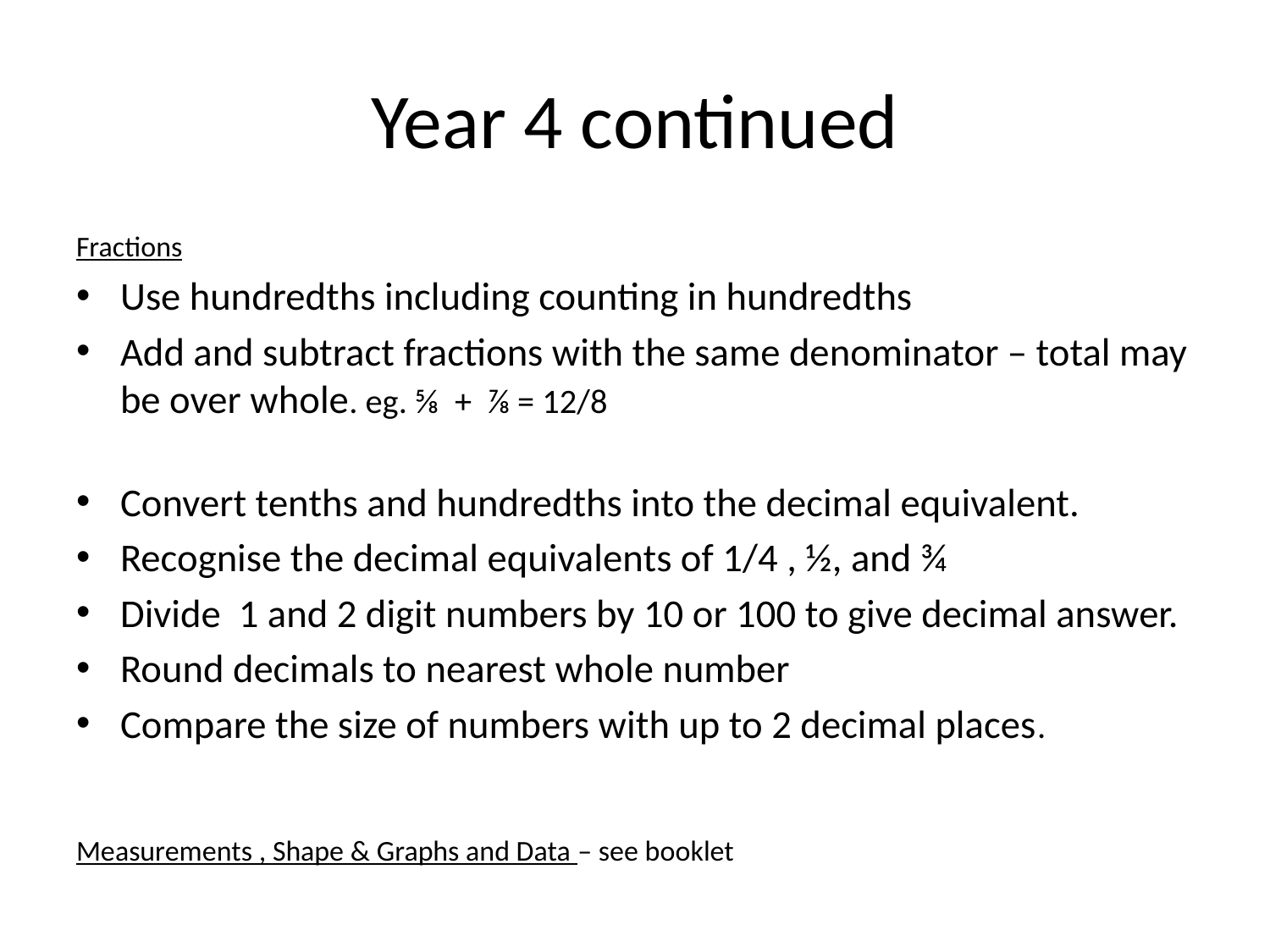

# Year 4 continued
Fractions
Use hundredths including counting in hundredths
Add and subtract fractions with the same denominator – total may be over whole. eg. ⅝  +  ⅞ = 12/8

Convert tenths and hundredths into the decimal equivalent.
Recognise the decimal equivalents of 1/4 , ½, and ¾
Divide  1 and 2 digit numbers by 10 or 100 to give decimal answer.
Round decimals to nearest whole number
Compare the size of numbers with up to 2 decimal places.

Measurements , Shape & Graphs and Data – see booklet